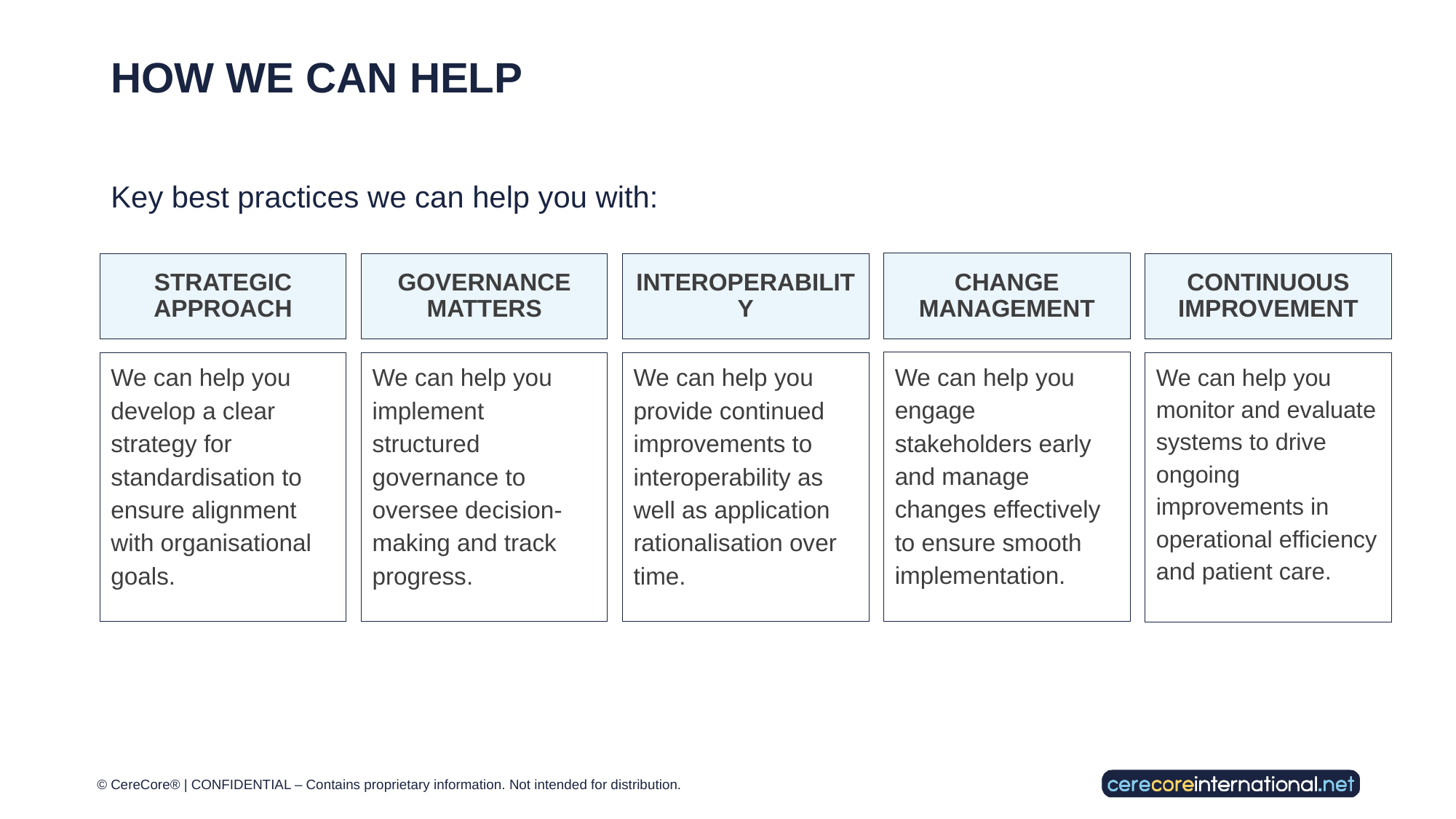

# HOW WE CAN HELP
Key best practices we can help you with:
CHANGE MANAGEMENT
STRATEGIC APPROACH
GOVERNANCE MATTERS
INTEROPERABILITY
CONTINUOUS IMPROVEMENT
We can help you engage stakeholders early and manage changes effectively to ensure smooth implementation.
We can help you develop a clear strategy for standardisation to ensure alignment with organisational goals.

We can help you implement structured governance to oversee decision-making and track progress.

We can help you provide continued improvements to interoperability as well as application rationalisation over time.
We can help you monitor and evaluate systems to drive ongoing improvements in operational efficiency and patient care.